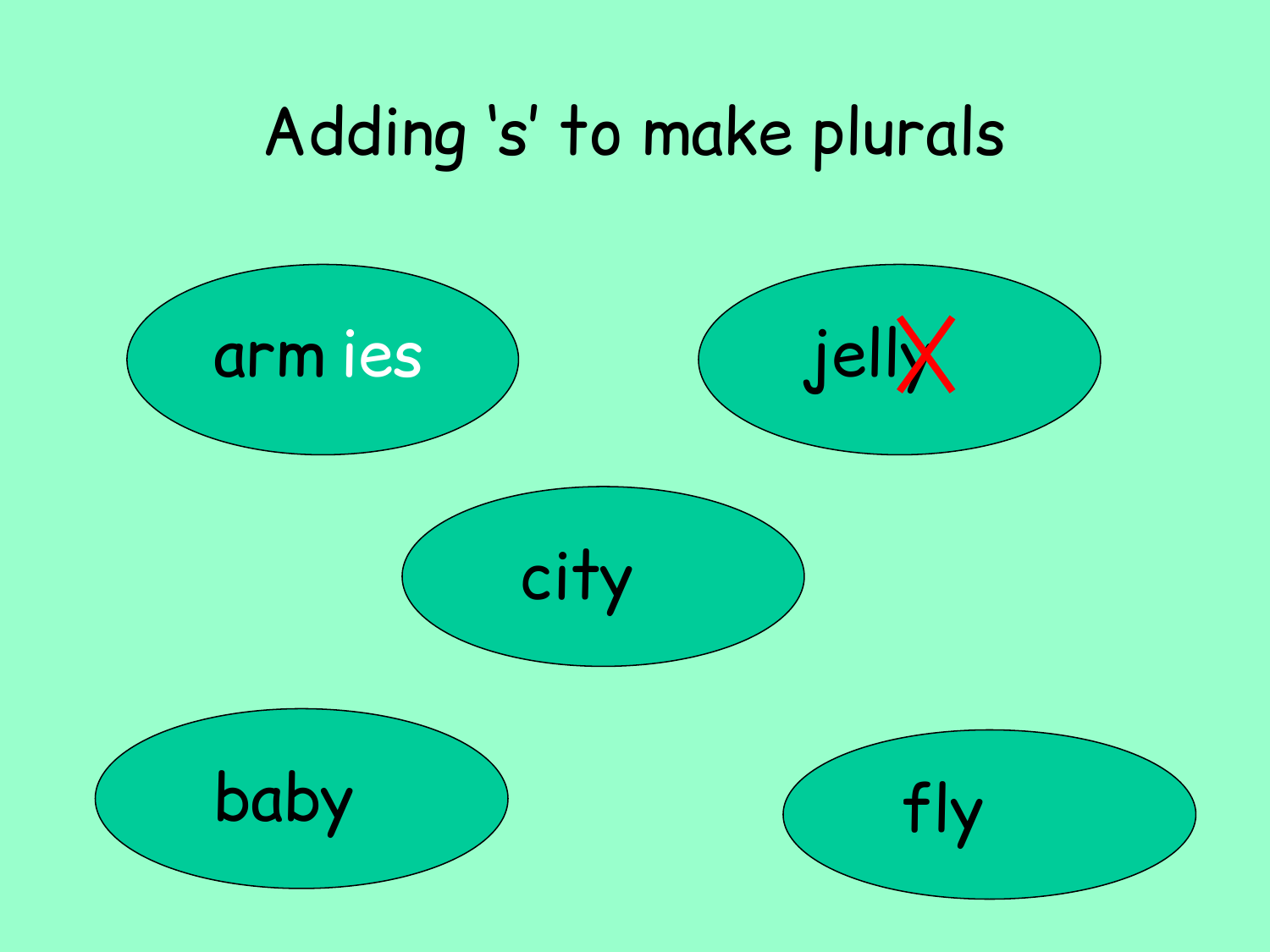

Adding ‘s’ to make plurals

arm
ies
jelly

city

baby
fly